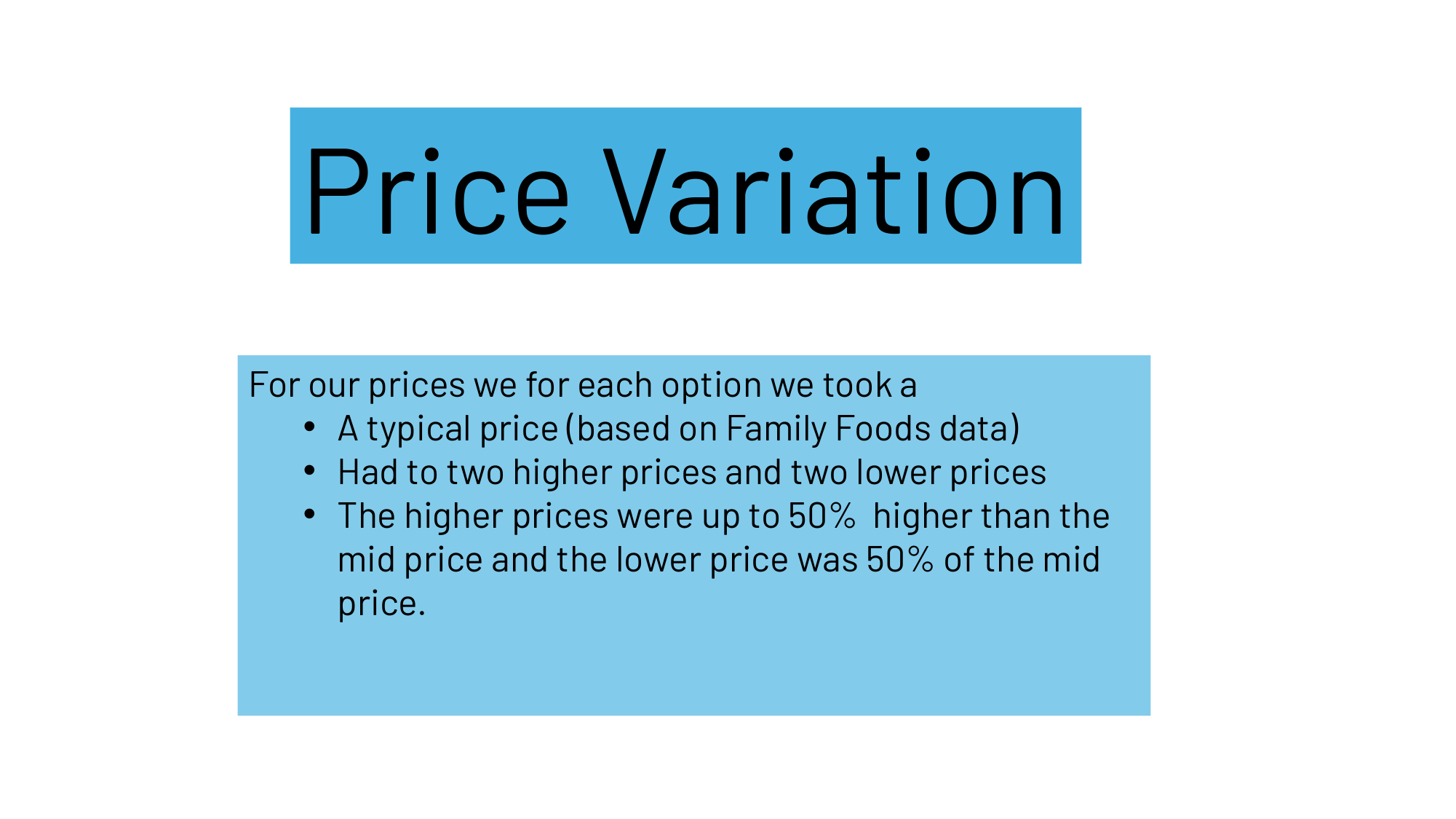

Price Variation
For our prices we for each option we took a
A typical price (based on Family Foods data)
Had to two higher prices and two lower prices
The higher prices were up to 50%  higher than the mid price and the lower price was 50% of the mid price.